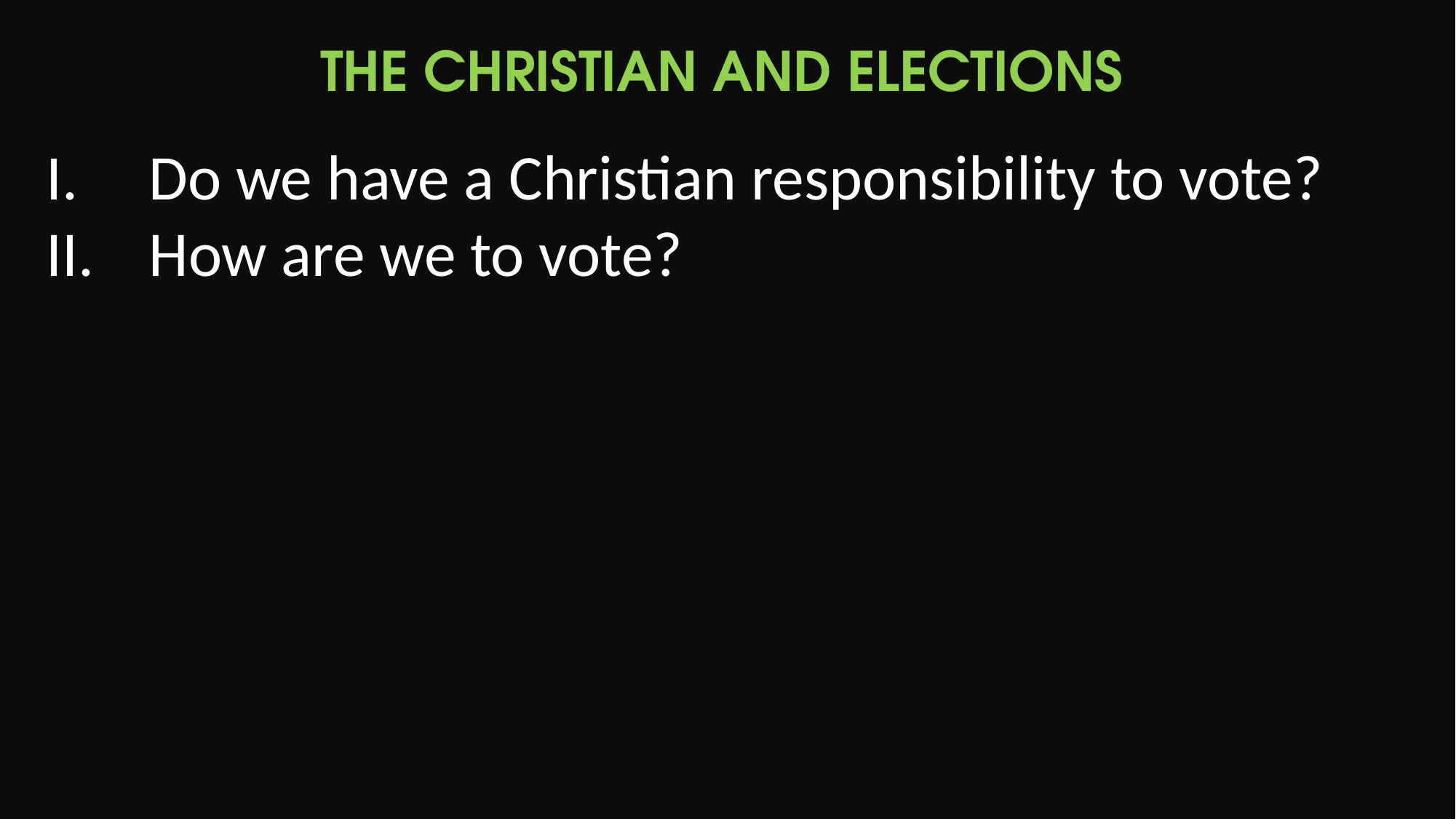

The Christian and Elections

Do we have a Christian responsibility to vote?
How are we to vote?